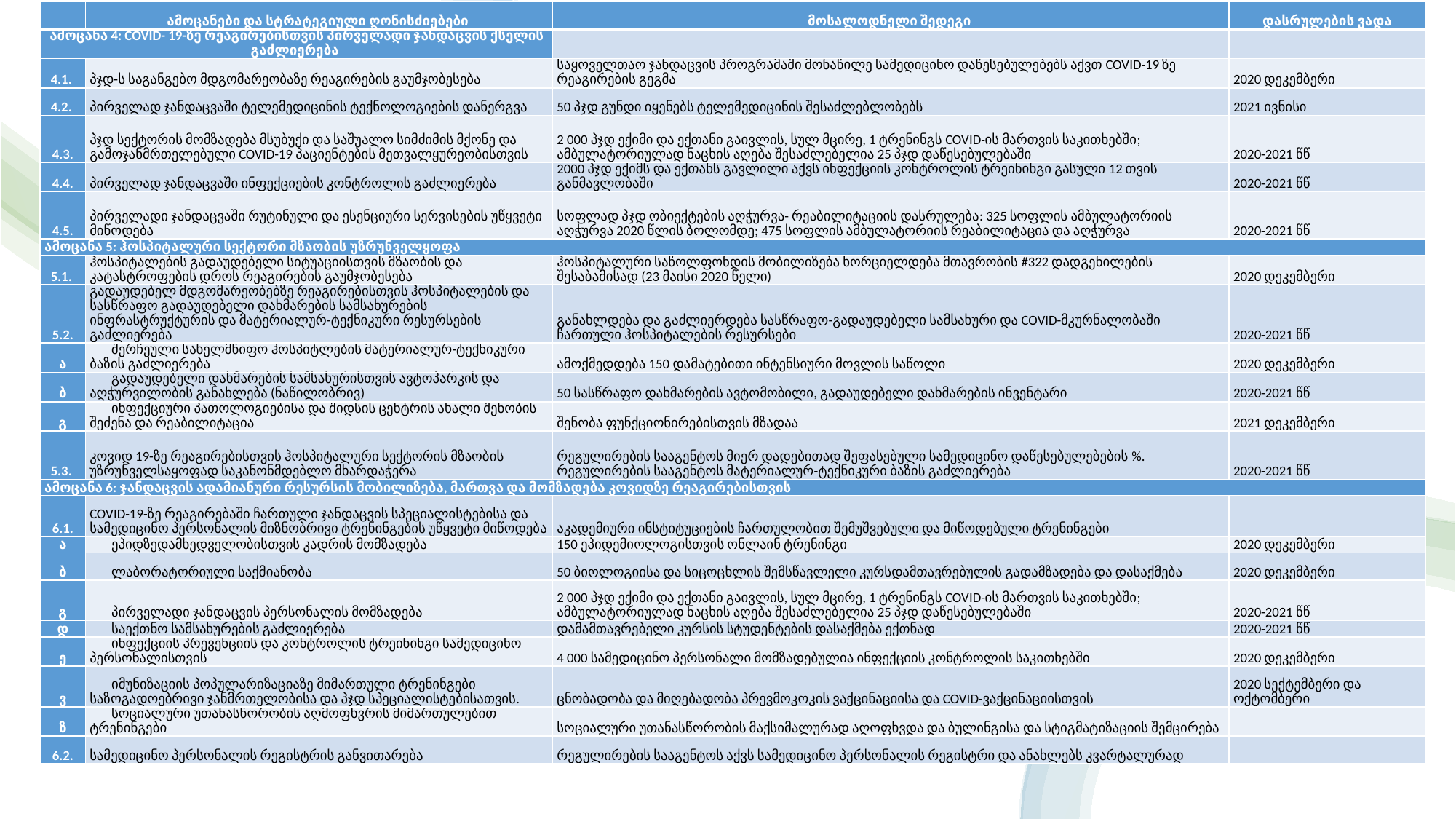

|  | ამოცანები და სტრატეგიული ღონისძიებები | მოსალოდნელი შედეგი | დასრულების ვადა |
| --- | --- | --- | --- |
| ამოცანა 4: COVID- 19-ზე რეაგირებისთვის პირველადი ჯანდაცვის ქსელის გაძლიერება |  |  |  |
| 4.1. | პჯდ-ს საგანგებო მდგომარეობაზე რეაგირების გაუმჯობესება | საყოველთაო ჯანდაცვის პროგრამაში მონაწილე სამედიცინო დაწესებულებებს აქვთ COVID-19 ზე რეაგირების გეგმა | 2020 დეკემბერი |
| 4.2. | პირველად ჯანდაცვაში ტელემედიცინის ტექნოლოგიების დანერგვა | 50 პჯდ გუნდი იყენებს ტელემედიცინის შესაძლებლობებს | 2021 ივნისი |
| 4.3. | პჯდ სექტორის მომზადება მსუბუქი და საშუალო სიმძიმის მქონე და გამოჯანმრთელებული COVID-19 პაციენტების მეთვალყურეობისთვის | 2 000 პჯდ ექიმი და ექთანი გაივლის, სულ მცირე, 1 ტრენინგს COVID-ის მართვის საკითხებში; ამბულატორიულად ნაცხის აღება შესაძლებელია 25 პჯდ დაწესებულებაში | 2020-2021 წწ |
| 4.4. | პირველად ჯანდაცვაში ინფექციების კონტროლის გაძლიერება | 2000 პჯდ ექიმს და ექთანს გავლილი აქვს ინფექციის კონტროლის ტრეინინგი გასული 12 თვის განმავლობაში | 2020-2021 წწ |
| 4.5. | პირველადი ჯანდაცვაში რუტინული და ესენციური სერვისების უწყვეტი მიწოდება | სოფლად პჯდ ობიექტების აღჭურვა- რეაბილიტაციის დასრულება: 325 სოფლის ამბულატორიის აღჭურვა 2020 წლის ბოლომდე; 475 სოფლის ამბულატორიის რეაბილიტაცია და აღჭურვა | 2020-2021 წწ |
| ამოცანა 5: ჰოსპიტალური სექტორი მზაობის უზრუნველყოფა |  |  |  |
| 5.1. | ჰოსპიტალების გადაუდებელი სიტუაციისთვის მზაობის და კატასტროფების დროს რეაგირების გაუმჯობესება | ჰოსპიტალური საწოლფონდის მობილიზება ხორციელდება მთავრობის #322 დადგენილების შესაბამისად (23 მაისი 2020 წელი) | 2020 დეკემბერი |
| 5.2. | გადაუდებელ მდგომარეობებზე რეაგირებისთვის ჰოსპიტალების და სასწრაფო გადაუდებელი დახმარების სამსახურების ინფრასტრუქტურის და მატერიალურ-ტექნიკური რესურსების გაძლიერება | განახლდება და გაძლიერდება სასწრაფო-გადაუდებელი სამსახური და COVID-მკურნალობაში ჩართული ჰოსპიტალების რესურსები | 2020-2021 წწ |
| ა | შერჩეული სახელმწიფო ჰოსპიტლების მატერიალურ-ტექნიკური ბაზის გაძლიერება | ამოქმედდება 150 დამატებითი ინტენსიური მოვლის საწოლი | 2020 დეკემბერი |
| ბ | გადაუდებელი დახმარების სამსახურისთვის ავტოპარკის და აღჭურვილობის განახლება (ნაწილობრივ) | 50 სასწრაფო დახმარების ავტომობილი, გადაუდებელი დახმარების ინვენტარი | 2020-2021 წწ |
| გ | ინფექციური პათოლოგიებისა და შიდსის ცენტრის ახალი შენობის შეძენა და რეაბილიტაცია | შენობა ფუნქციონირებისთვის მზადაა | 2021 დეკემბერი |
| 5.3. | კოვიდ 19-ზე რეაგირებისთვის ჰოსპიტალური სექტორის მზაობის უზრუნველსაყოფად საკანონმდებლო მხარდაჭერა | რეგულირების სააგენტოს მიერ დადებითად შეფასებული სამედიცინო დაწესებულებების %. რეგულირების სააგენტოს მატერიალურ-ტექნიკური ბაზის გაძლიერება | 2020-2021 წწ |
| ამოცანა 6: ჯანდაცვის ადამიანური რესურსის მობილიზება, მართვა და მომზადება კოვიდზე რეაგირებისთვის |  |  |  |
| 6.1. | COVID-19-ზე რეაგირებაში ჩართული ჯანდაცვის სპეციალისტებისა და სამედიცინო პერსონალის მიზნობრივი ტრენინგების უწყვეტი მიწოდება | აკადემიური ინსტიტუციების ჩართულობით შემუშვებული და მიწოდებული ტრენინგები |  |
| ა | ეპიდზედამხედველობისთვის კადრის მომზადება | 150 ეპიდემიოლოგისთვის ონლაინ ტრენინგი | 2020 დეკემბერი |
| ბ | ლაბორატორიული საქმიანობა | 50 ბიოლოგიისა და სიცოცხლის შემსწავლელი კურსდამთავრებულის გადამზადება და დასაქმება | 2020 დეკემბერი |
| გ | პირველადი ჯანდაცვის პერსონალის მომზადება | 2 000 პჯდ ექიმი და ექთანი გაივლის, სულ მცირე, 1 ტრენინგს COVID-ის მართვის საკითხებში; ამბულატორიულად ნაცხის აღება შესაძლებელია 25 პჯდ დაწესებულებაში | 2020-2021 წწ |
| დ | საექთნო სამსახურების გაძლიერება | დამამთავრებელი კურსის სტუდენტების დასაქმება ექთნად | 2020-2021 წწ |
| ე | ინფექციის პრევენციის და კონტროლის ტრეინინგი სამედიცინო პერსონალისთვის | 4 000 სამედიცინო პერსონალი მომზადებულია ინფექციის კონტროლის საკითხებში | 2020 დეკემბერი |
| ვ | იმუნიზაციის პოპულარიზაციაზე მიმართული ტრენინგები საზოგადოებრივი ჯანმრთელობისა და პჯდ სპეციალისტებისათვის. | ცნობადობა და მიღებადობა პრევმოკოკის ვაქცინაციისა და COVID-ვაქცინაციისთვის | 2020 სექტემბერი და ოქტომბერი |
| ზ | სოციალური უთანასწორობის აღმოფხვრის მიმართულებით ტრენინგები | სოციალური უთანასწორობის მაქსიმალურად აღოფხვდა და ბულინგისა და სტიგმატიზაციის შემცირება |  |
| 6.2. | სამედიცინო პერსონალის რეგისტრის განვითარება | რეგულირების სააგენტოს აქვს სამედიცინო პერსონალის რეგისტრი და ანახლებს კვარტალურად |  |